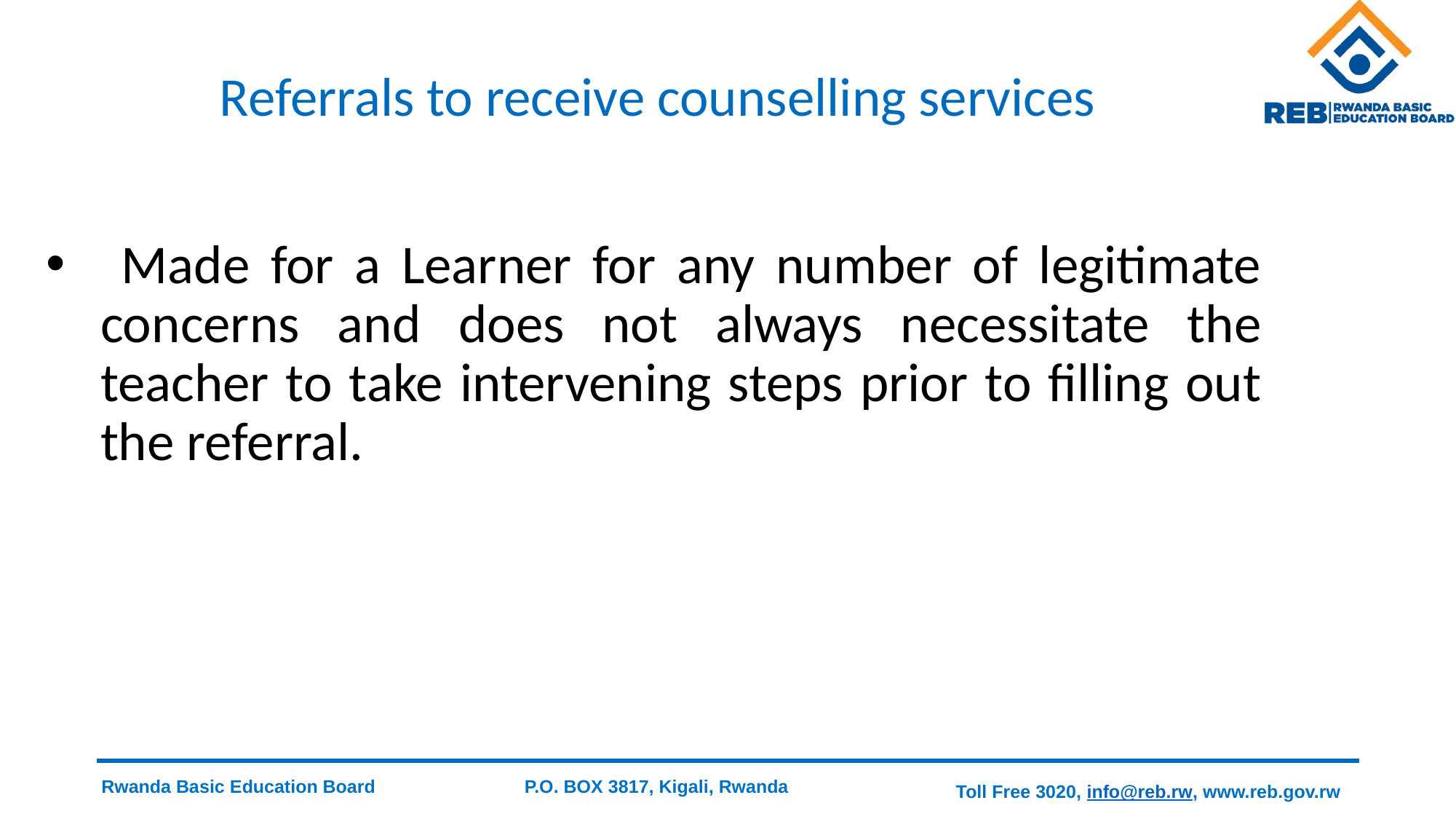

# Referrals to receive counselling services

 Made for a Learner for any number of legitimate concerns and does not always necessitate the teacher to take intervening steps prior to filling out the referral.